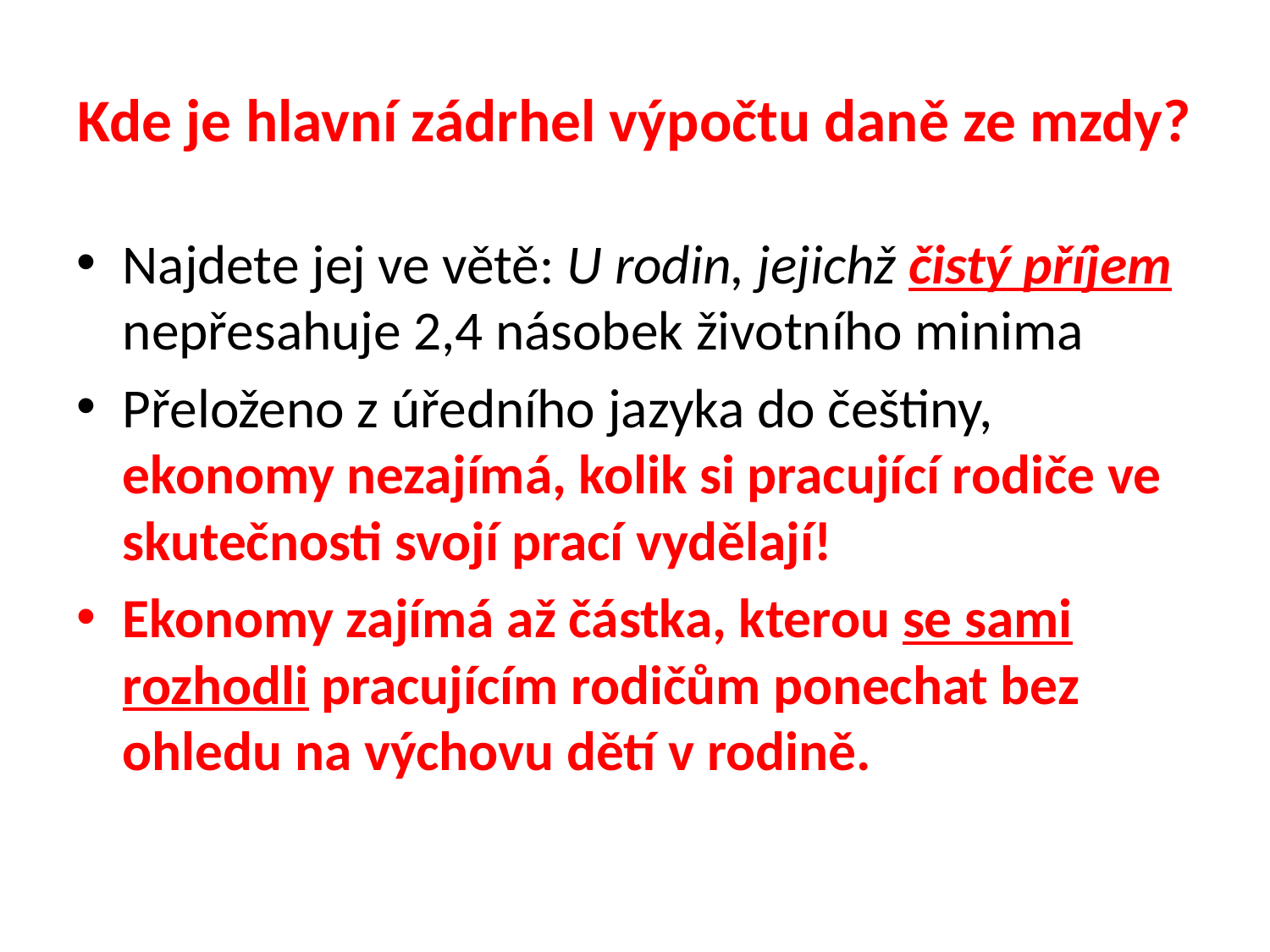

# Kde je hlavní zádrhel výpočtu daně ze mzdy?
Najdete jej ve větě: U rodin, jejichž čistý příjem nepřesahuje 2,4 násobek životního minima
Přeloženo z úředního jazyka do češtiny, ekonomy nezajímá, kolik si pracující rodiče ve skutečnosti svojí prací vydělají!
Ekonomy zajímá až částka, kterou se sami rozhodli pracujícím rodičům ponechat bez ohledu na výchovu dětí v rodině.